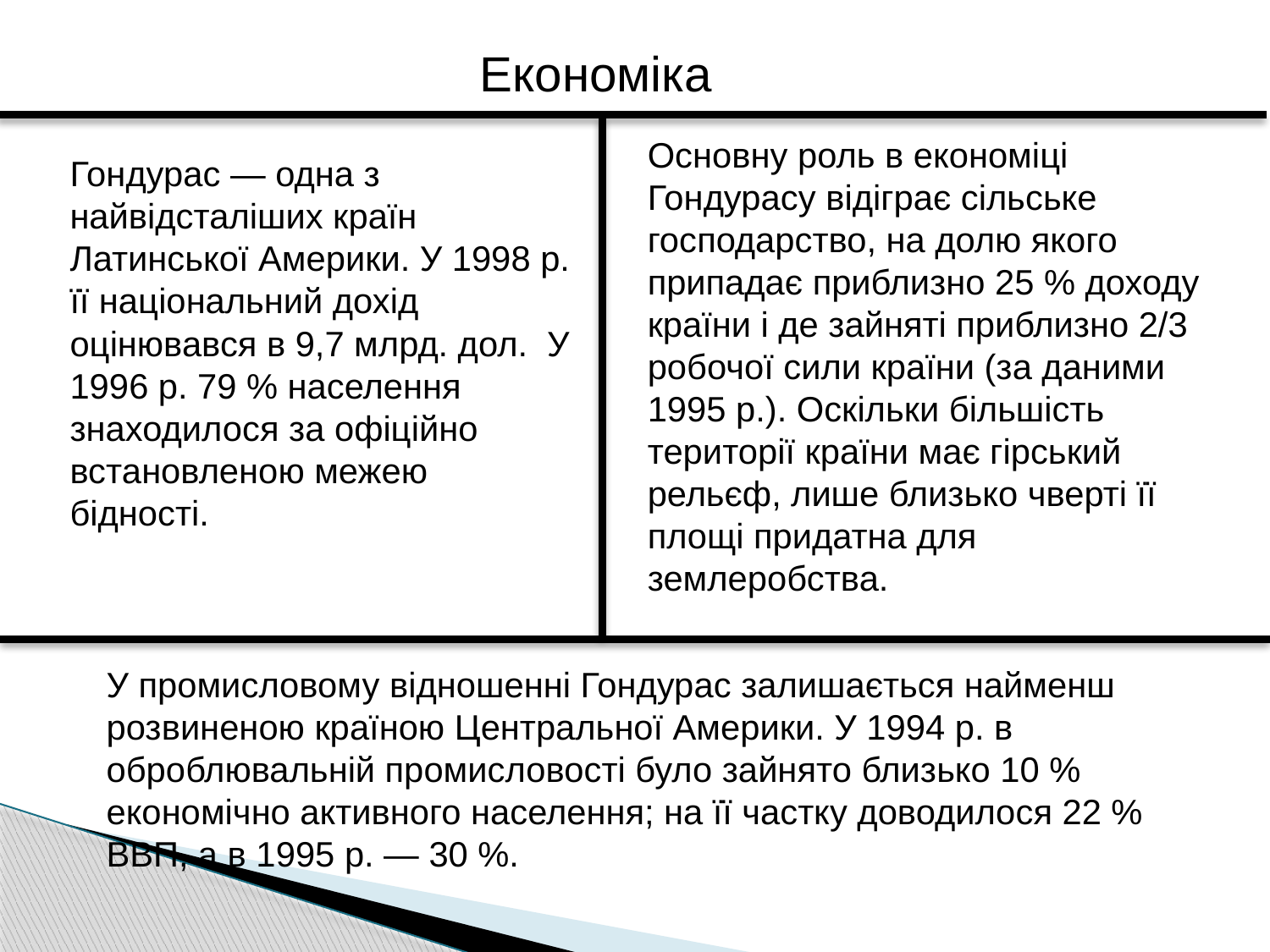

Економіка
Основну роль в економіці Гондурасу відіграє сільське господарство, на долю якого припадає приблизно 25 % доходу країни і де зайняті приблизно 2/3 робочої сили країни (за даними 1995 р.). Оскільки більшість території країни має гірський рельєф, лише близько чверті її площі придатна для землеробства.
Гондурас — одна з найвідсталіших країн Латинської Америки. У 1998 р. її національний дохід оцінювався в 9,7 млрд. дол.  У 1996 р. 79 % населення знаходилося за офіційно встановленою межею бідності.
У промисловому відношенні Гондурас залишається найменш розвиненою країною Центральної Америки. У 1994 р. в оброблювальній промисловості було зайнято близько 10 % економічно активного населення; на її частку доводилося 22 % ВВП, а в 1995 р. — 30 %.